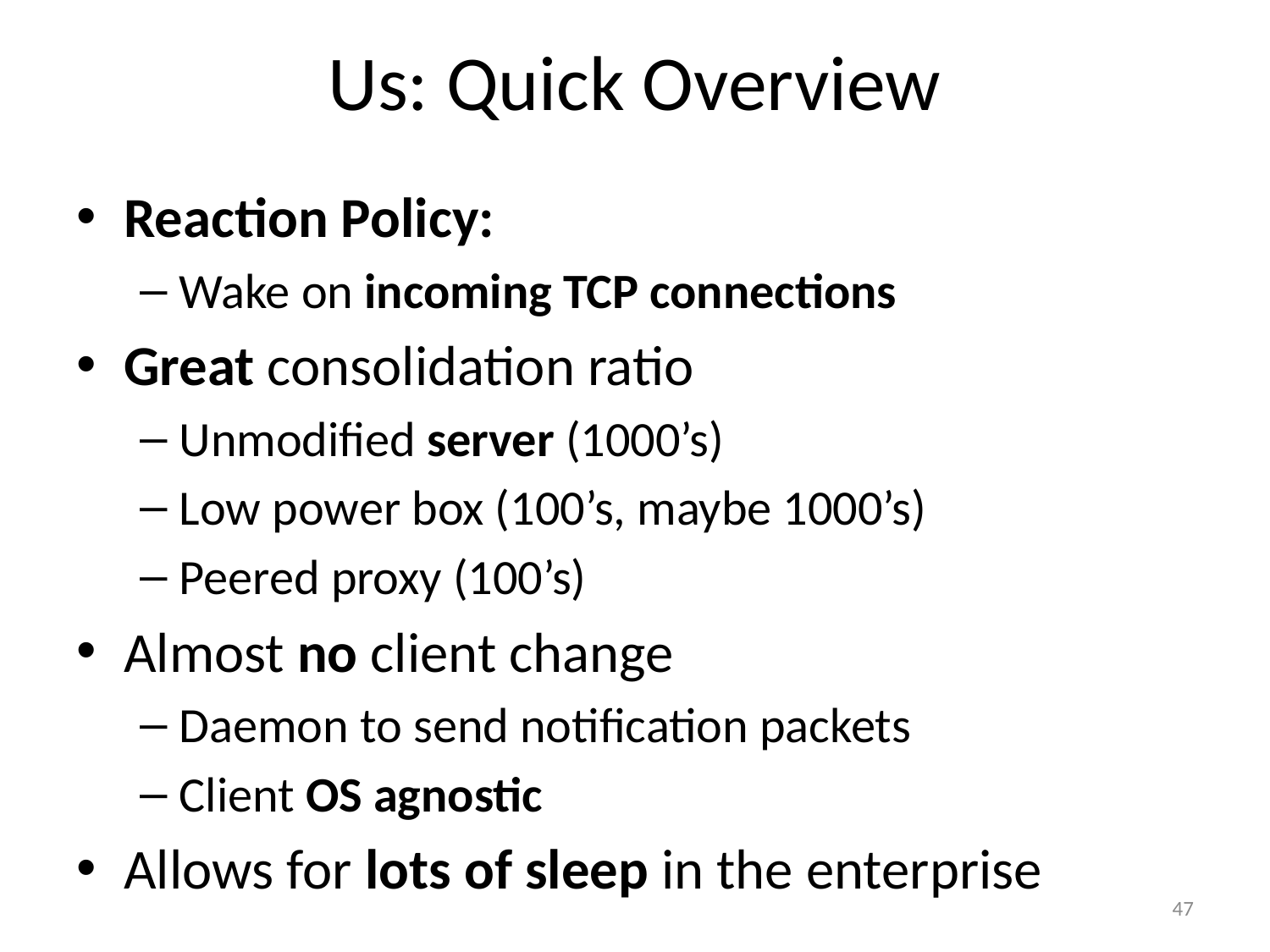

# Us: Quick Overview
Reaction Policy:
Wake on incoming TCP connections
Great consolidation ratio
Unmodified server (1000’s)
Low power box (100’s, maybe 1000’s)
Peered proxy (100’s)
Almost no client change
Daemon to send notification packets
Client OS agnostic
Allows for lots of sleep in the enterprise
47